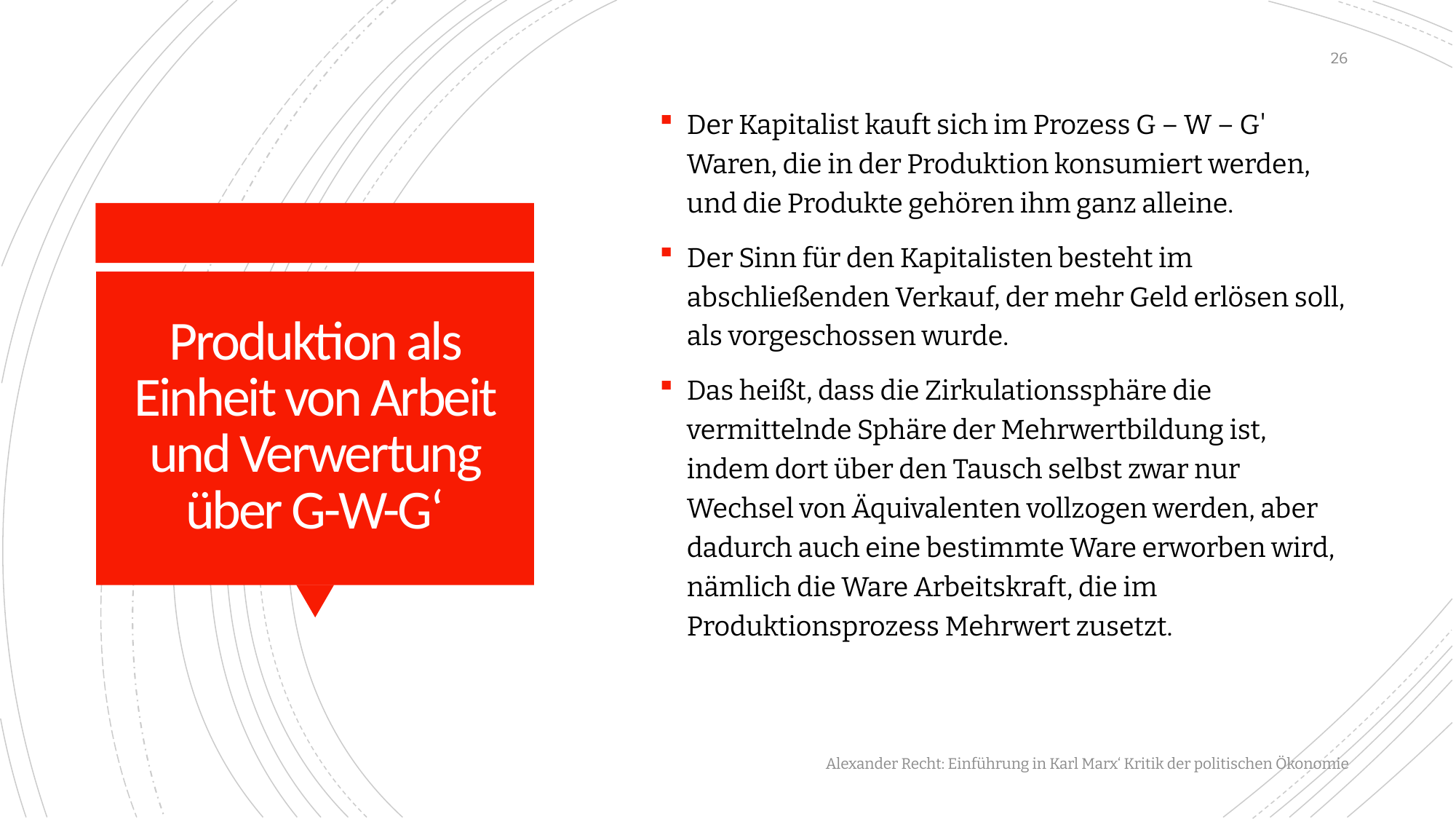

26
Der Kapitalist kauft sich im Prozess G – W – G' Waren, die in der Produktion konsumiert werden, und die Produkte gehören ihm ganz alleine.
Der Sinn für den Kapitalisten besteht im abschließenden Verkauf, der mehr Geld erlösen soll, als vorgeschossen wurde.
Das heißt, dass die Zirkulationssphäre die vermittelnde Sphäre der Mehrwertbildung ist, indem dort über den Tausch selbst zwar nur Wechsel von Äquivalenten vollzogen werden, aber dadurch auch eine bestimmte Ware erworben wird, nämlich die Ware Arbeitskraft, die im Produktionsprozess Mehrwert zusetzt.
# Produktion als Einheit von Arbeit und Verwertung über G-W-G‘
Alexander Recht: Einführung in Karl Marx‘ Kritik der politischen Ökonomie